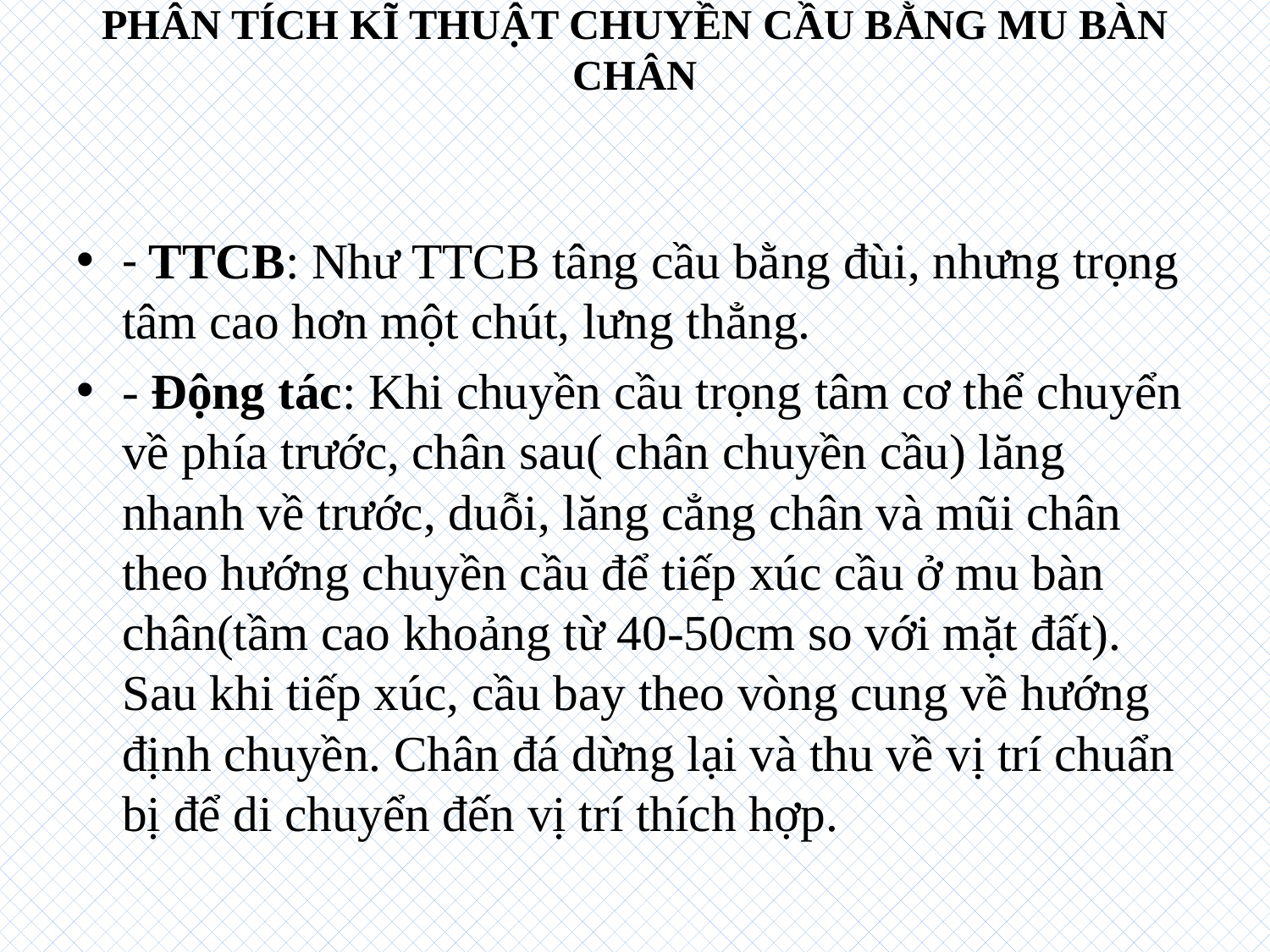

# PHÂN TÍCH KĨ THUẬT CHUYỀN CẦU BẰNG MU BÀN CHÂN
- TTCB: Như TTCB tâng cầu bằng đùi, nhưng trọng tâm cao hơn một chút, lưng thẳng.
- Động tác: Khi chuyền cầu trọng tâm cơ thể chuyển về phía trước, chân sau( chân chuyền cầu) lăng nhanh về trước, duỗi, lăng cẳng chân và mũi chân theo hướng chuyền cầu để tiếp xúc cầu ở mu bàn chân(tầm cao khoảng từ 40-50cm so với mặt đất). Sau khi tiếp xúc, cầu bay theo vòng cung về hướng định chuyền. Chân đá dừng lại và thu về vị trí chuẩn bị để di chuyển đến vị trí thích hợp.